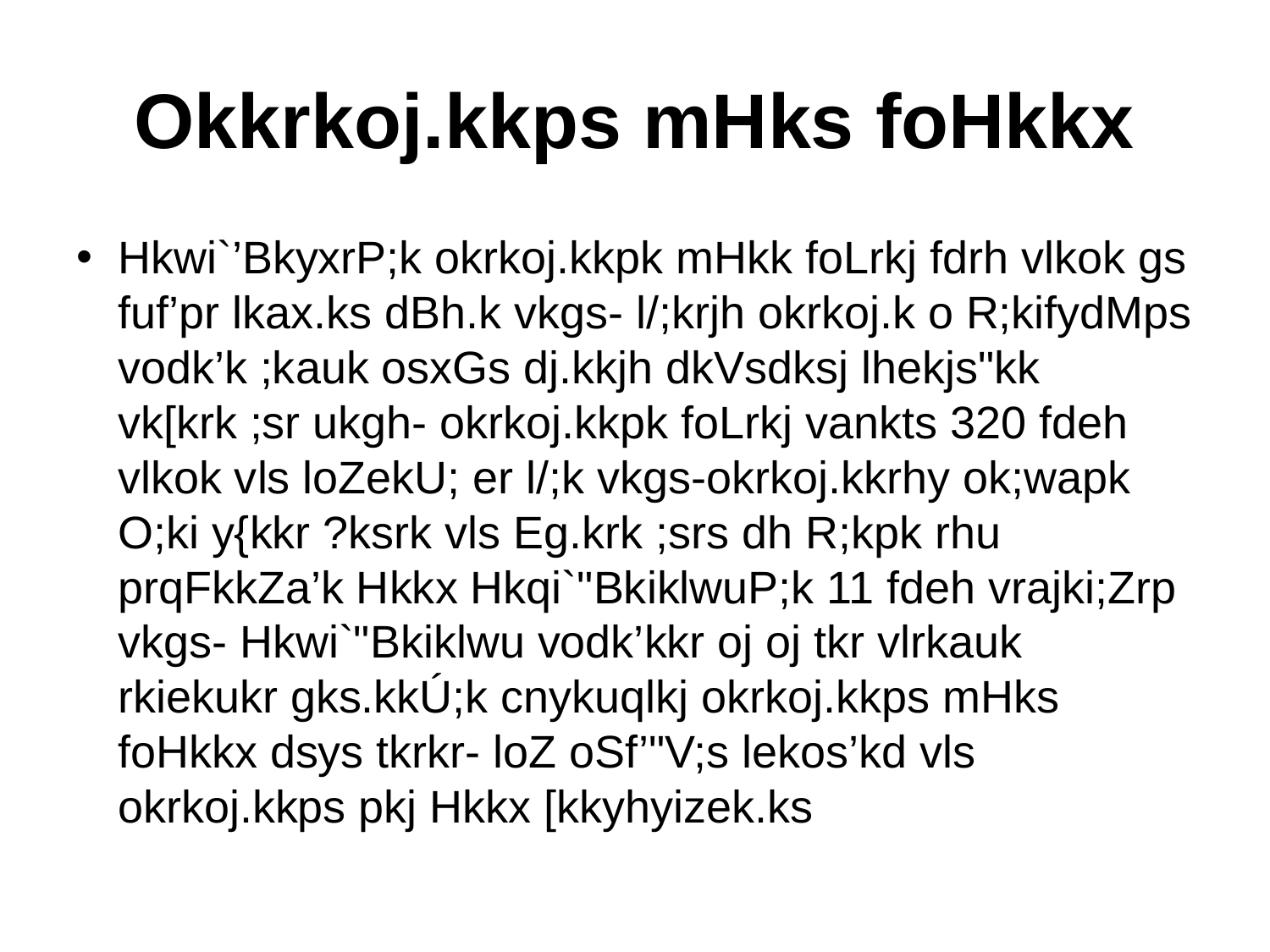

# Okkrkoj.kkps mHks foHkkx
Hkwi`’BkyxrP;k okrkoj.kkpk mHkk foLrkj fdrh vlkok gs fuf’pr lkax.ks dBh.k vkgs- l/;krjh okrkoj.k o R;kifydMps vodk’k ;kauk osxGs dj.kkjh dkVsdksj lhekjs"kk vk[krk ;sr ukgh- okrkoj.kkpk foLrkj vankts 320 fdeh vlkok vls loZekU; er l/;k vkgs-okrkoj.kkrhy ok;wapk O;ki y{kkr ?ksrk vls Eg.krk ;srs dh R;kpk rhu prqFkkZa’k Hkkx Hkqi`"BkiklwuP;k 11 fdeh vrajki;Zrp vkgs- Hkwi`"Bkiklwu vodk’kkr oj oj tkr vlrkauk rkiekukr gks.kkÚ;k cnykuqlkj okrkoj.kkps mHks foHkkx dsys tkrkr- loZ oSf’"V;s lekos’kd vls okrkoj.kkps pkj Hkkx [kkyhyizek.ks